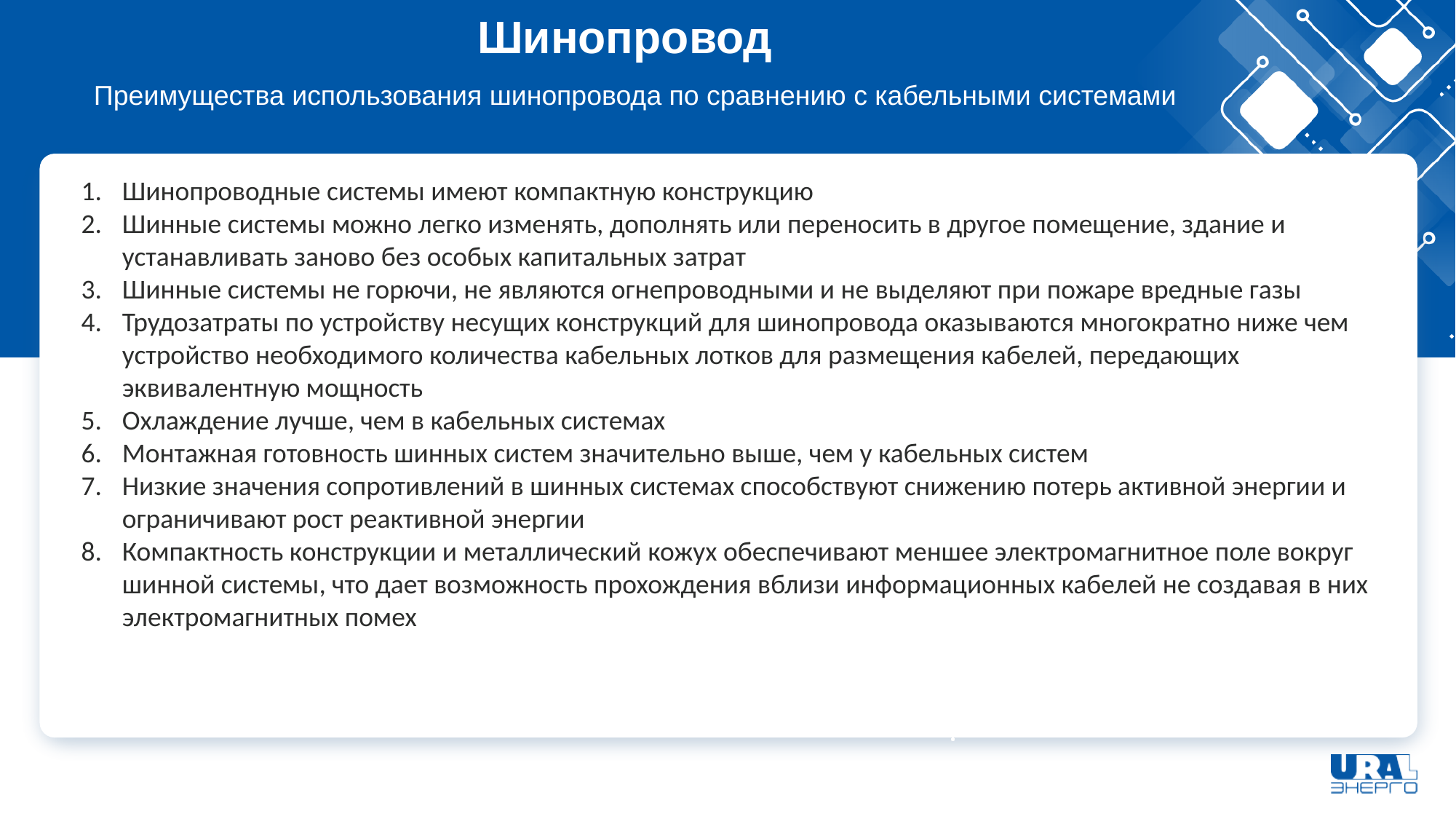

# Шинопровод
Преимущества использования шинопровода по сравнению с кабельными системами
Шинопроводные системы имеют компактную конструкцию
Шинные системы можно легко изменять, дополнять или переносить в другое помещение, здание и устанавливать заново без особых капитальных затрат
Шинные системы не горючи, не являются огнепроводными и не выделяют при пожаре вредные газы
Трудозатраты по устройству несущих конструкций для шинопровода оказываются многократно ниже чем устройство необходимого количества кабельных лотков для размещения кабелей, передающих эквивалентную мощность
Охлаждение лучше, чем в кабельных системах
Монтажная готовность шинных систем значительно выше, чем у кабельных систем
Низкие значения сопротивлений в шинных системах способствуют снижению потерь активной энергии и ограничивают рост реактивной энергии
Компактность конструкции и металлический кожух обеспечивают меншее электромагнитное поле вокруг шинной системы, что дает возможность прохождения вблизи информационных кабелей не создавая в них электромагнитных помех